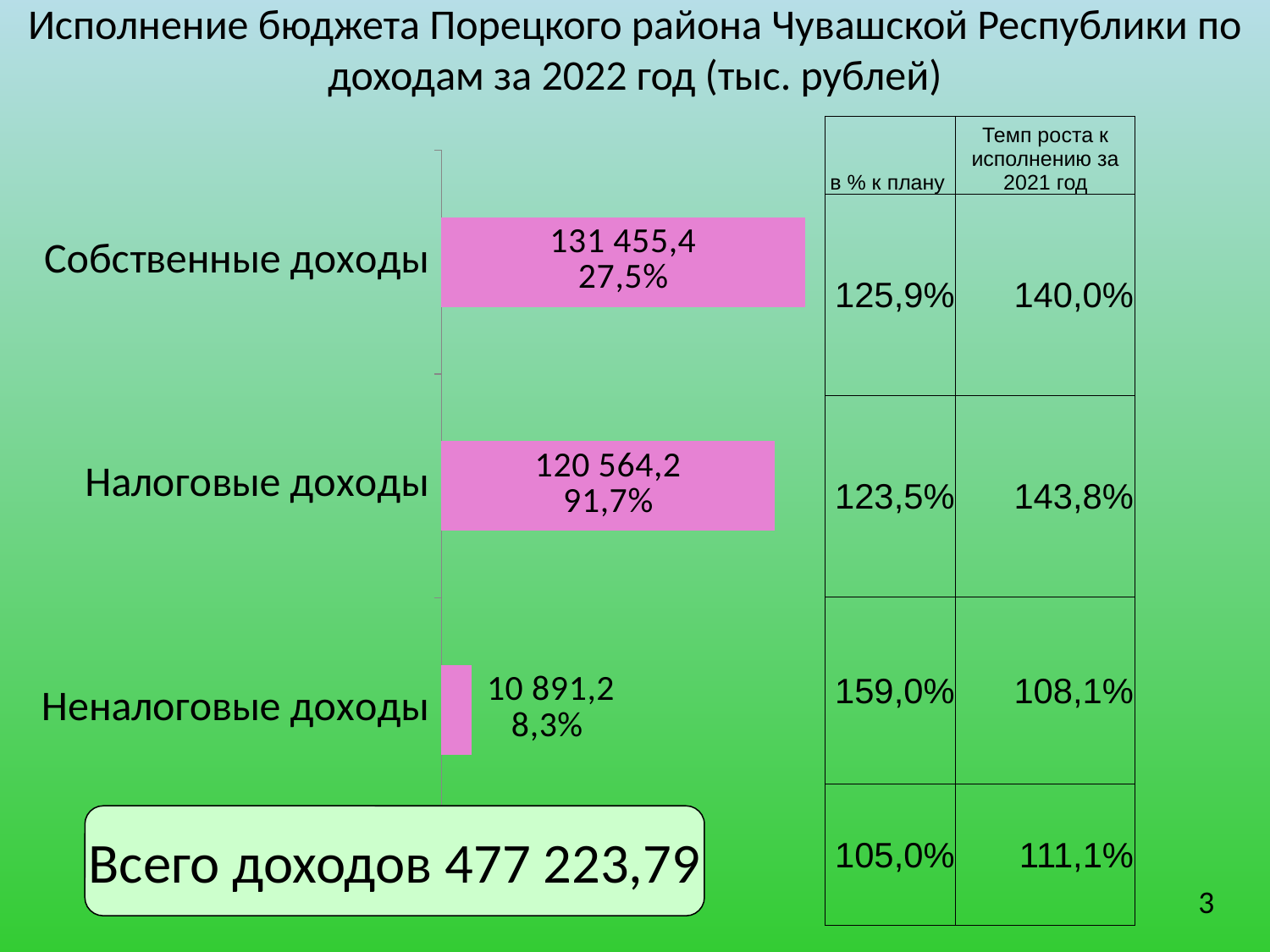

# Исполнение бюджета Порецкого района Чувашской Республики по доходам за 2022 год (тыс. рублей)
| в % к плану | Темп роста к исполнению за 2021 год |
| --- | --- |
| 125,9% | 140,0% |
| 123,5% | 143,8% |
| 159,0% | 108,1% |
| 105,0% | 111,1% |

### Chart

| Category | Ряд 1 |
|---|---|
| Неналоговые доходы | 10891.19 |
| Налоговые доходы | 120564.16 |
| Собственные доходы | 131455.35 |
Всего доходов 477 223,79
3